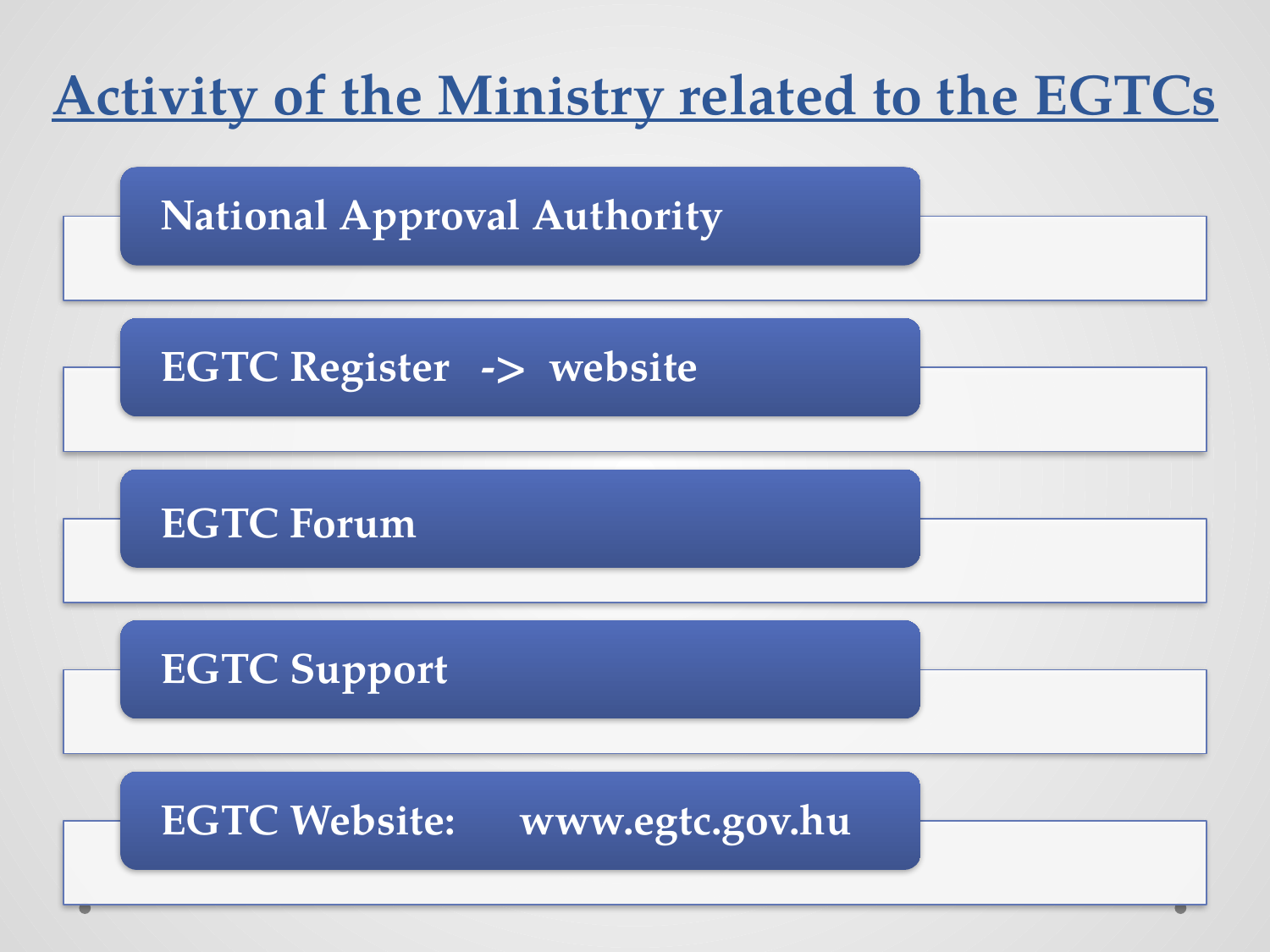

# Activity of the Ministry related to the EGTCs
National Approval Authority
EGTC Register   ->  website

EGTC Forum

EGTC Support
EGTC Website:      www.egtc.gov.hu